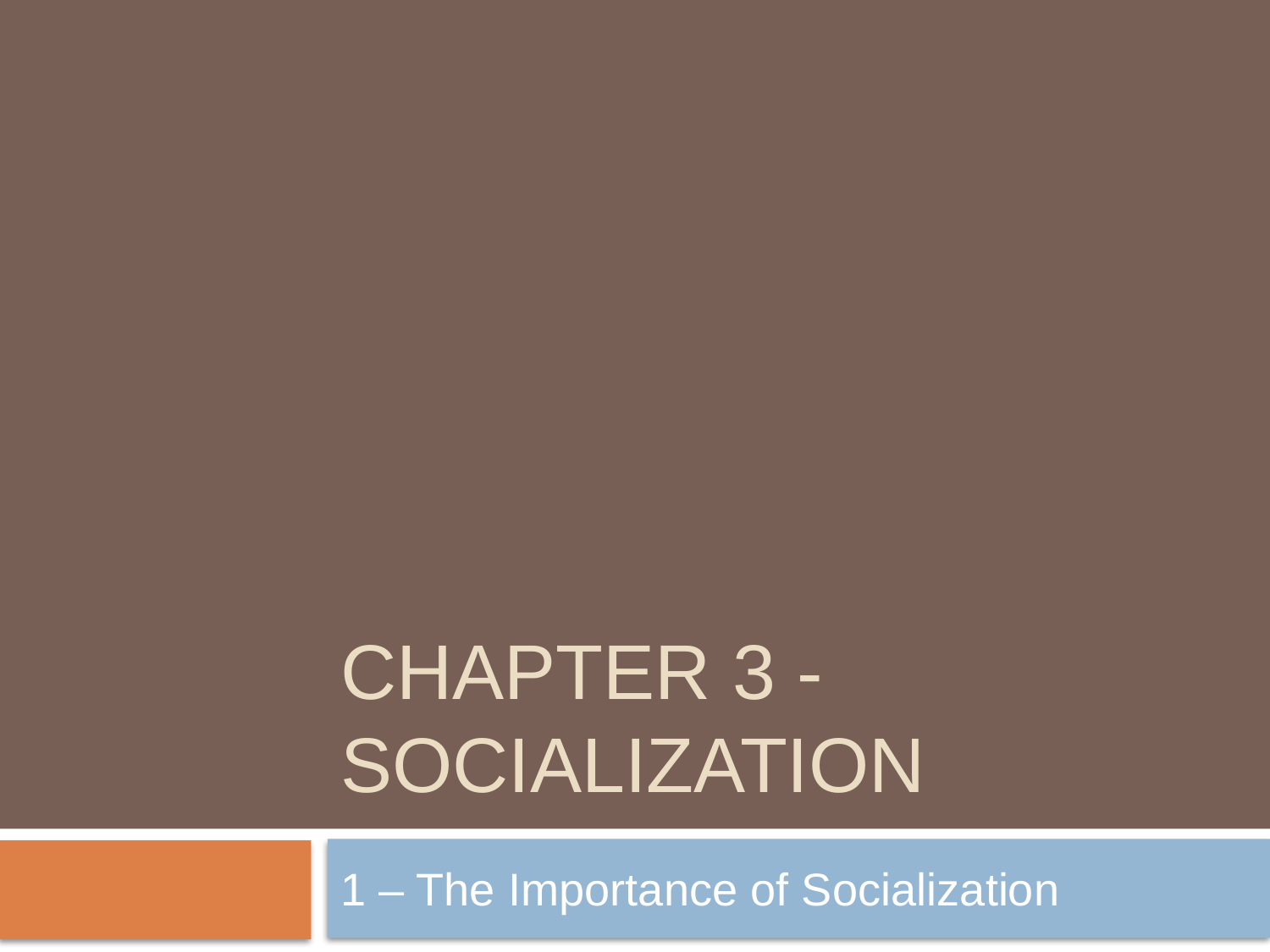

# Chapter 3 - Socialization
1 – The Importance of Socialization